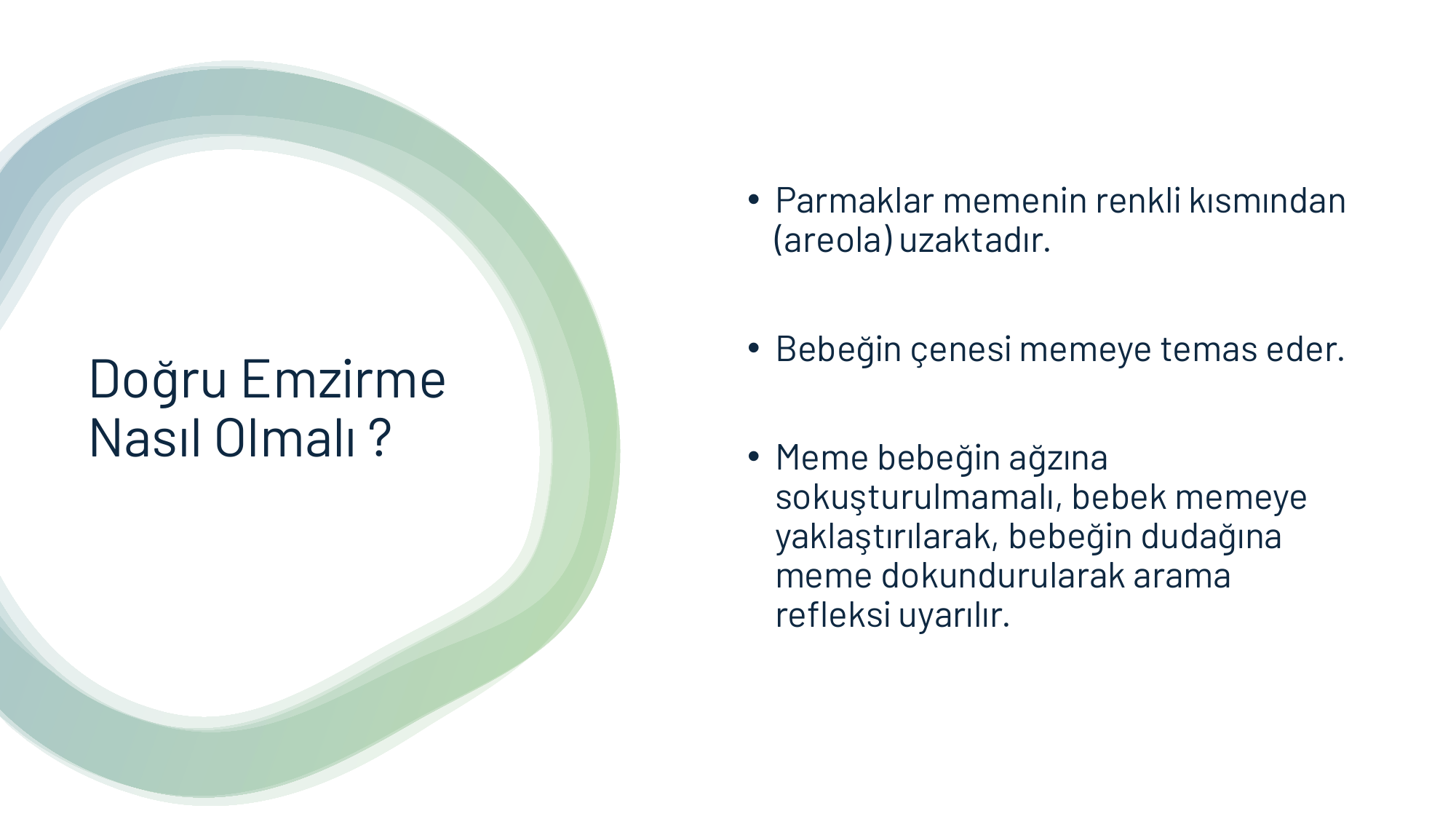

Parmaklar memenin renkli kısmından (areola) uzaktadır.

Bebeğin çenesi memeye temas eder.

Meme bebeğin ağzına sokuşturulmamalı, bebek memeye yaklaştırılarak, bebeğin dudağına meme dokundurularak arama refleksi uyarılır.
# Doğru Emzirme Nasıl Olmalı ?